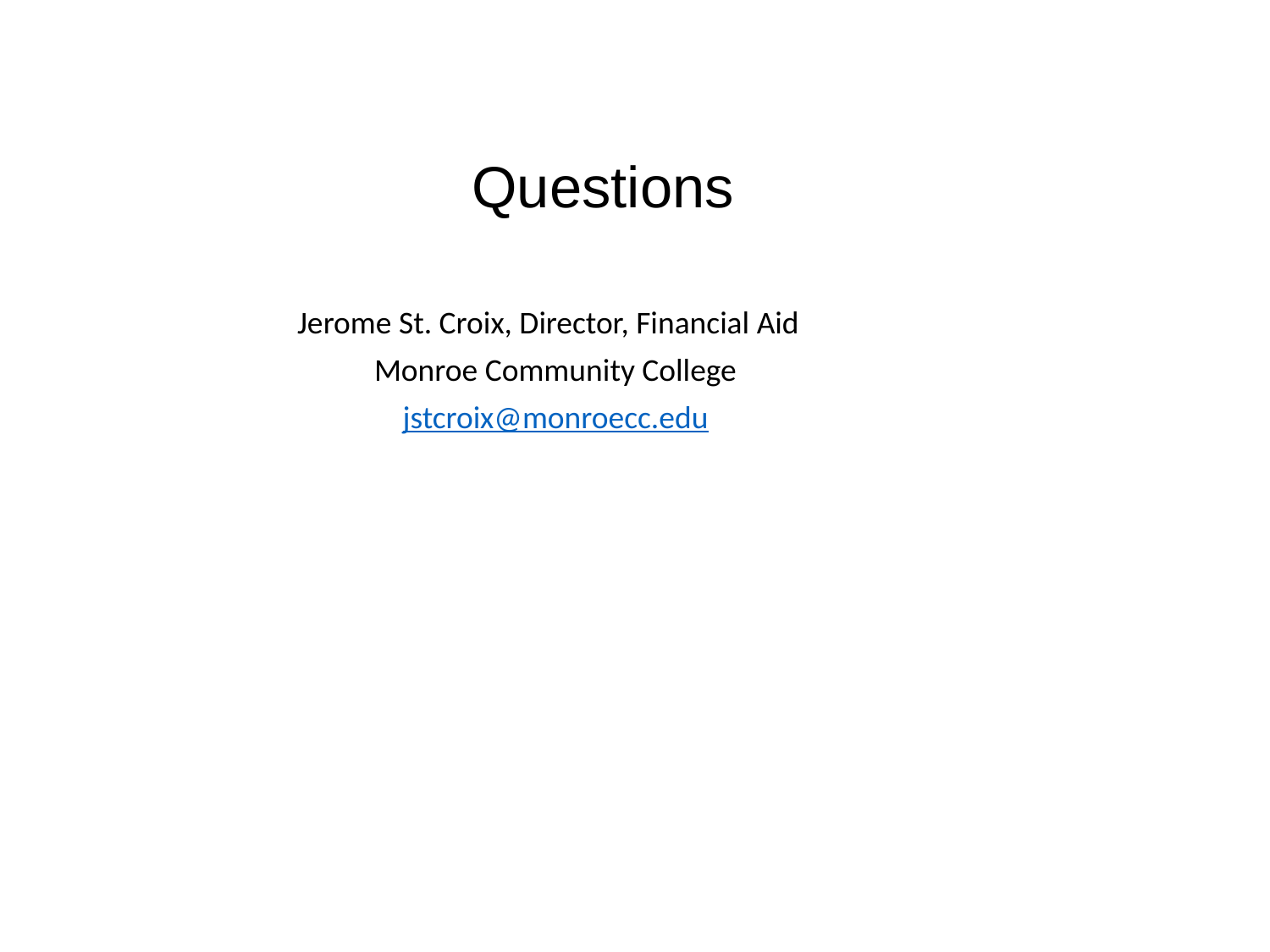

# Questions
Jerome St. Croix, Director, Financial Aid
Monroe Community College
jstcroix@monroecc.edu